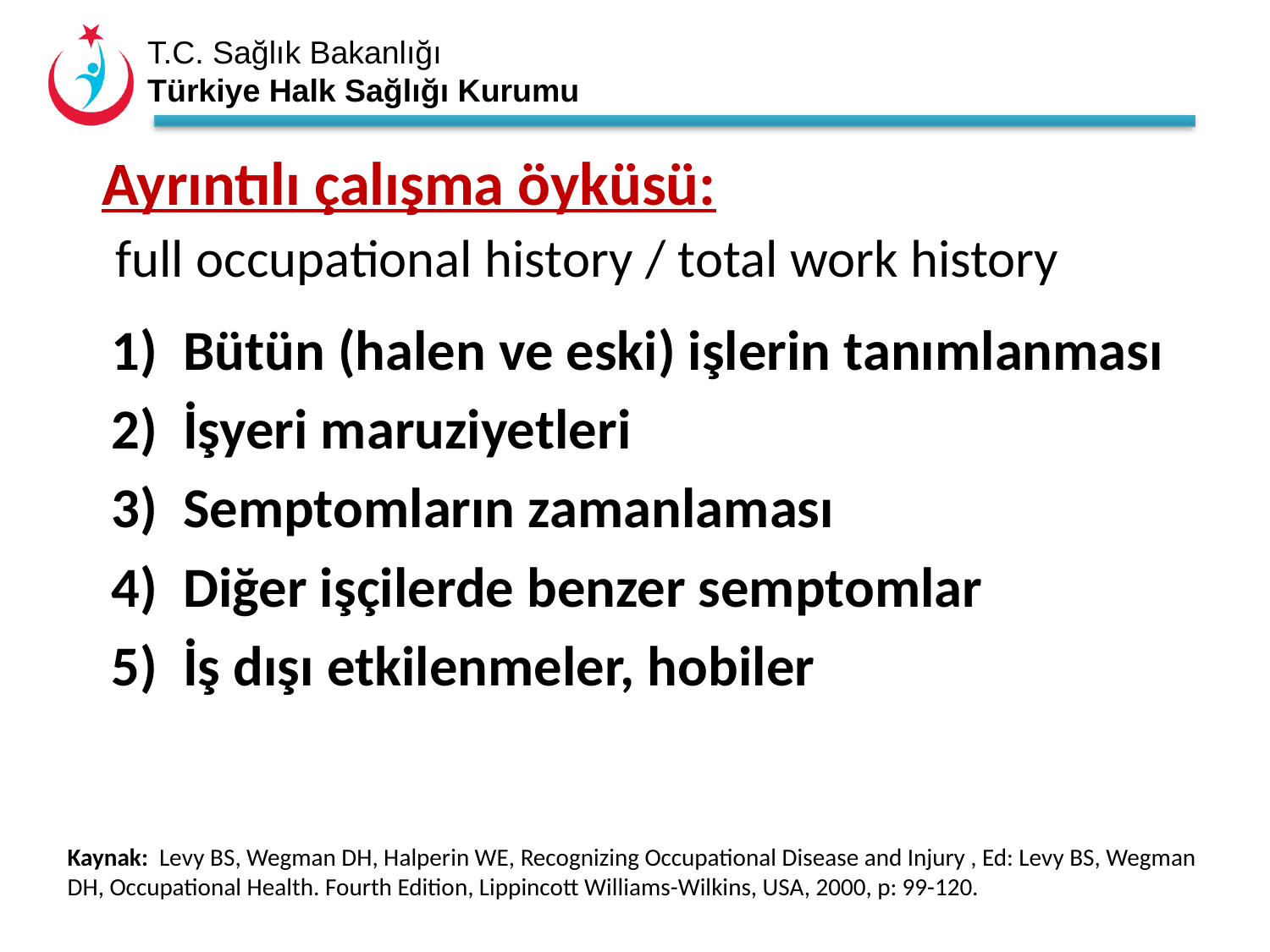

Ayrıntılı çalışma öyküsü:
 full occupational history / total work history
Bütün (halen ve eski) işlerin tanımlanması
İşyeri maruziyetleri
Semptomların zamanlaması
Diğer işçilerde benzer semptomlar
İş dışı etkilenmeler, hobiler
Kaynak:  Levy BS, Wegman DH, Halperin WE, Recognizing Occupational Disease and Injury , Ed: Levy BS, Wegman DH, Occupational Health. Fourth Edition, Lippincott Williams-Wilkins, USA, 2000, p: 99-120.